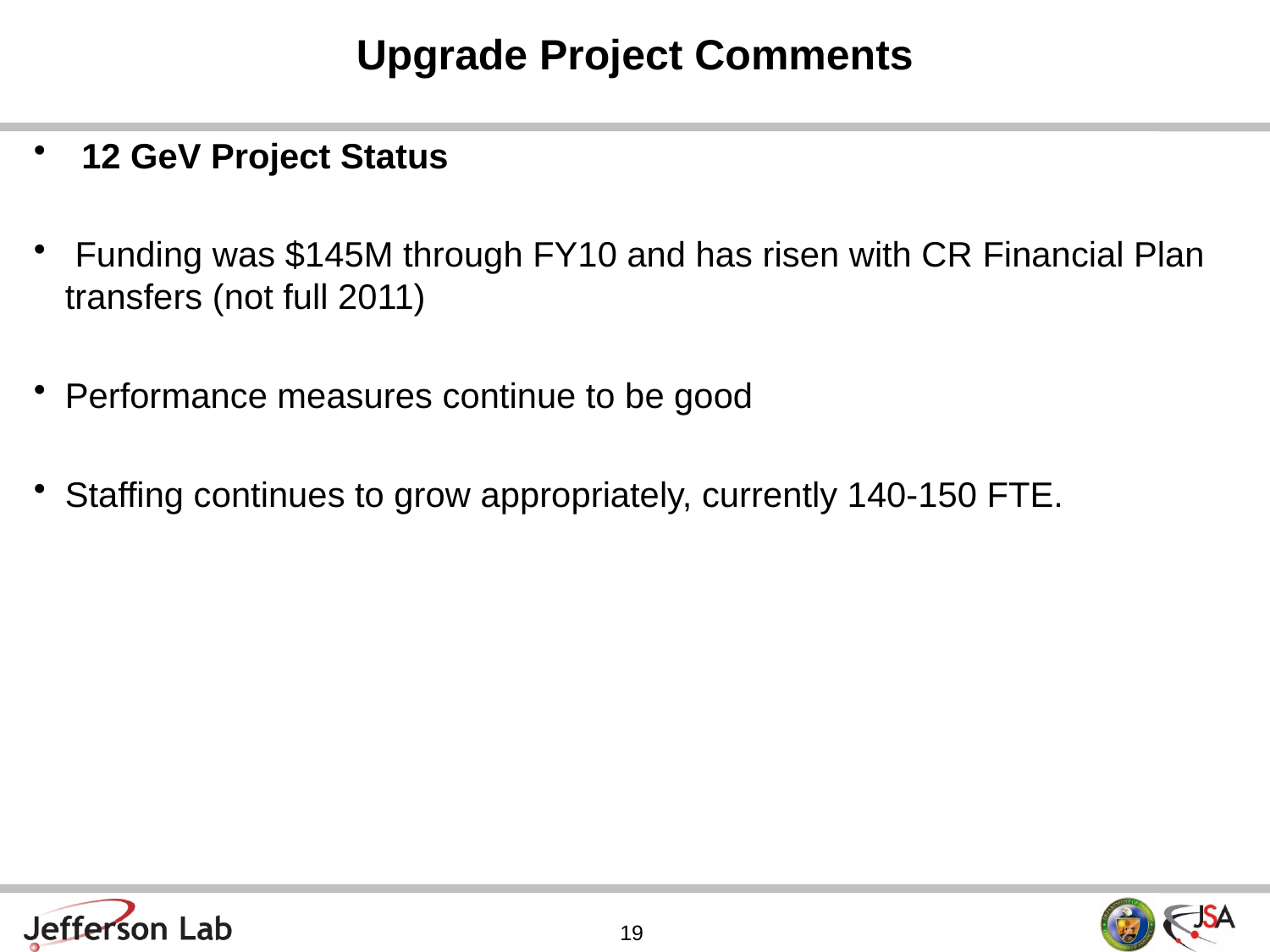

# Upgrade Project Comments
12 GeV Project Status

 Funding was $145M through FY10 and has risen with CR Financial Plan transfers (not full 2011)

Performance measures continue to be good

Staffing continues to grow appropriately, currently 140-150 FTE.